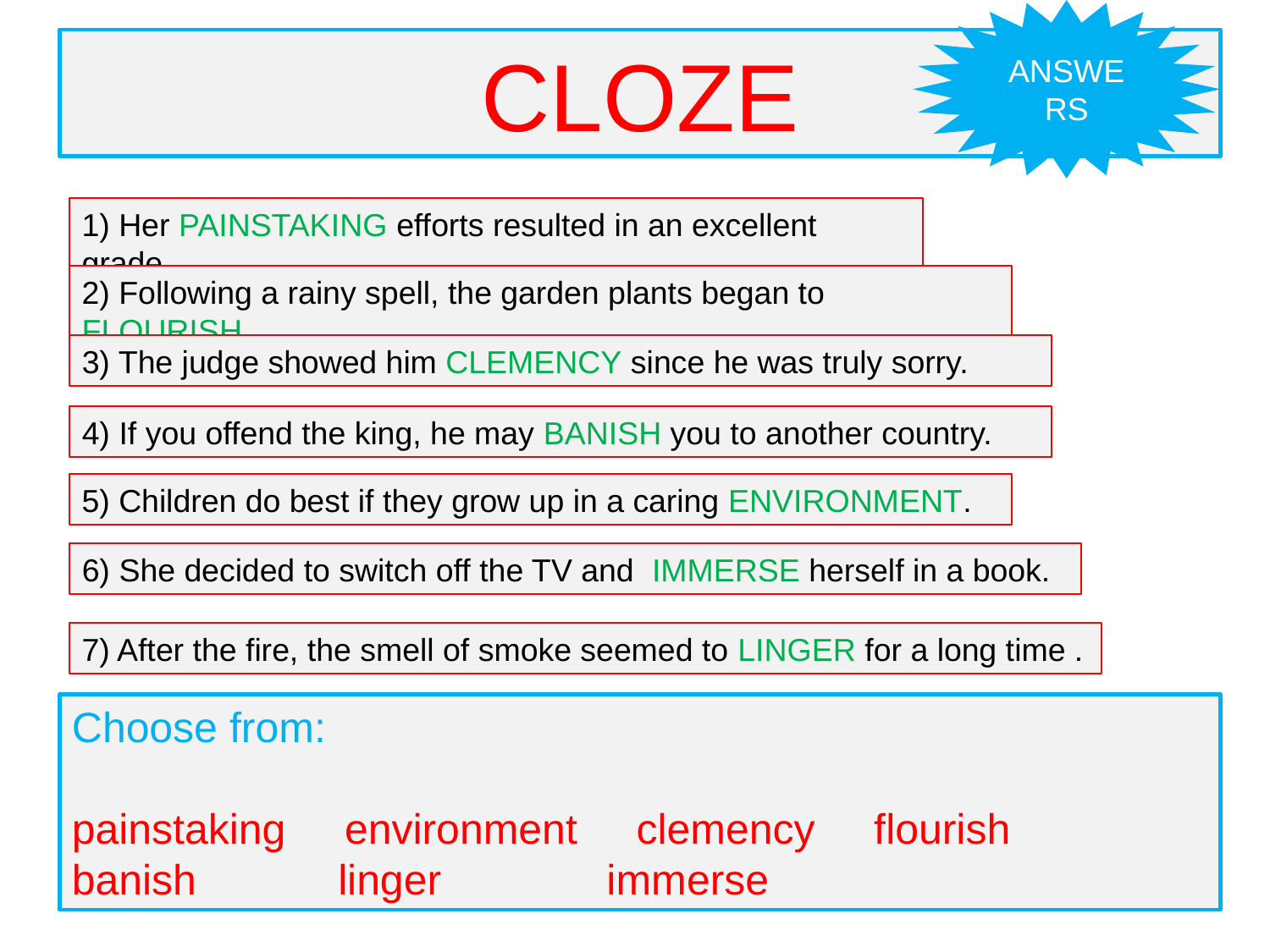

ANSWERS
CLOZE
1) Her PAINSTAKING efforts resulted in an excellent grade.
2) Following a rainy spell, the garden plants began to FLOURISH.
3) The judge showed him CLEMENCY since he was truly sorry.
4) If you offend the king, he may BANISH you to another country.
5) Children do best if they grow up in a caring ENVIRONMENT.
6) She decided to switch off the TV and  IMMERSE herself in a book.
7) After the fire, the smell of smoke seemed to LINGER for a long time .
Choose from:
painstaking     environment     clemency     flourish
banish            linger              immerse